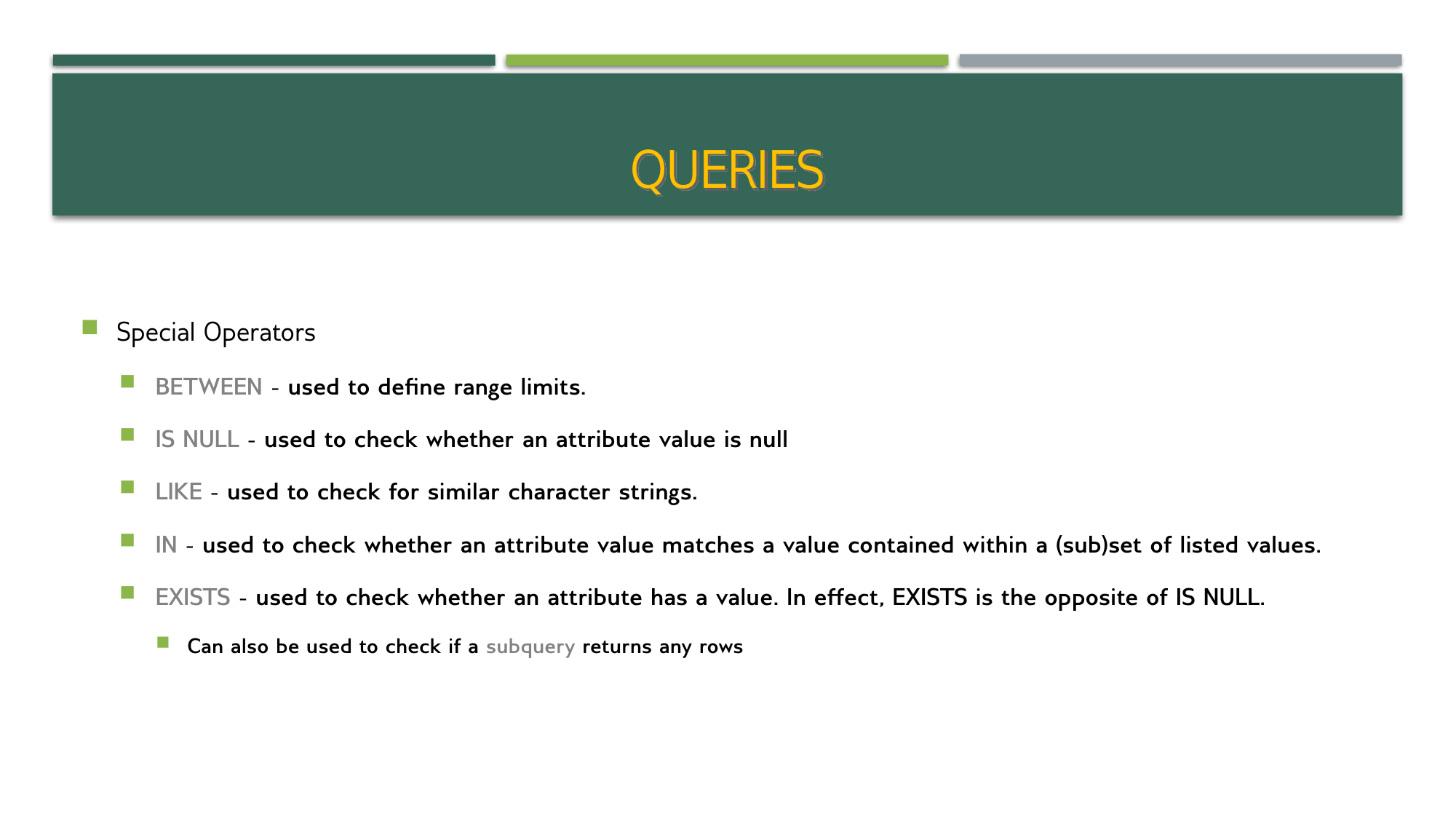

# Queries
Special Operators
BETWEEN - used to define range limits.
IS NULL - used to check whether an attribute value is null
LIKE - used to check for similar character strings.
IN - used to check whether an attribute value matches a value contained within a (sub)set of listed values.
EXISTS - used to check whether an attribute has a value. In effect, EXISTS is the opposite of IS NULL.
Can also be used to check if a subquery returns any rows